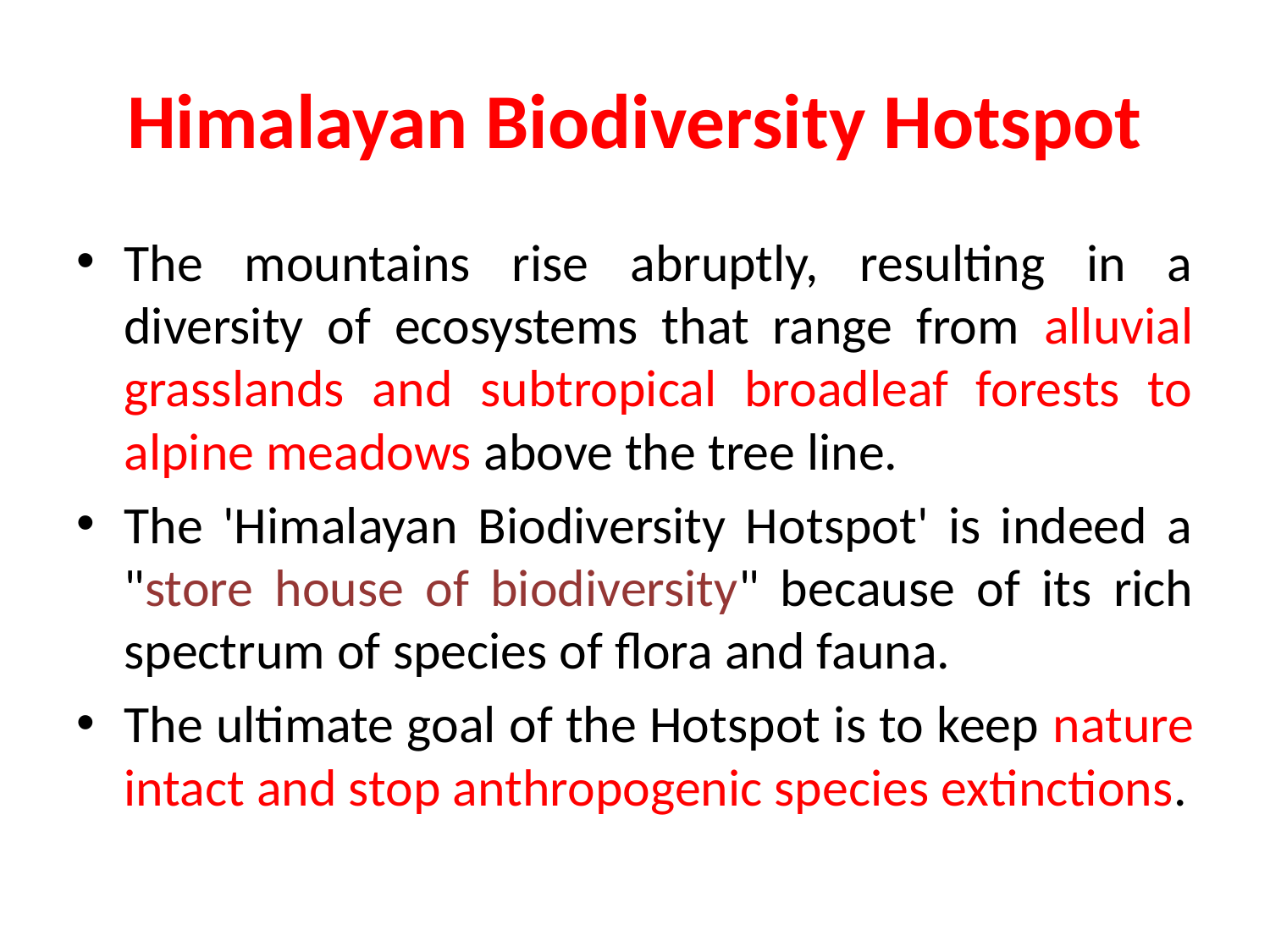

# Himalayan Biodiversity Hotspot
The mountains rise abruptly, resulting in a diversity of ecosystems that range from alluvial grasslands and subtropical broadleaf forests to alpine meadows above the tree line.
The 'Himalayan Biodiversity Hotspot' is indeed a "store house of biodiversity" because of its rich spectrum of species of flora and fauna.
The ultimate goal of the Hotspot is to keep nature intact and stop anthropogenic species extinctions.